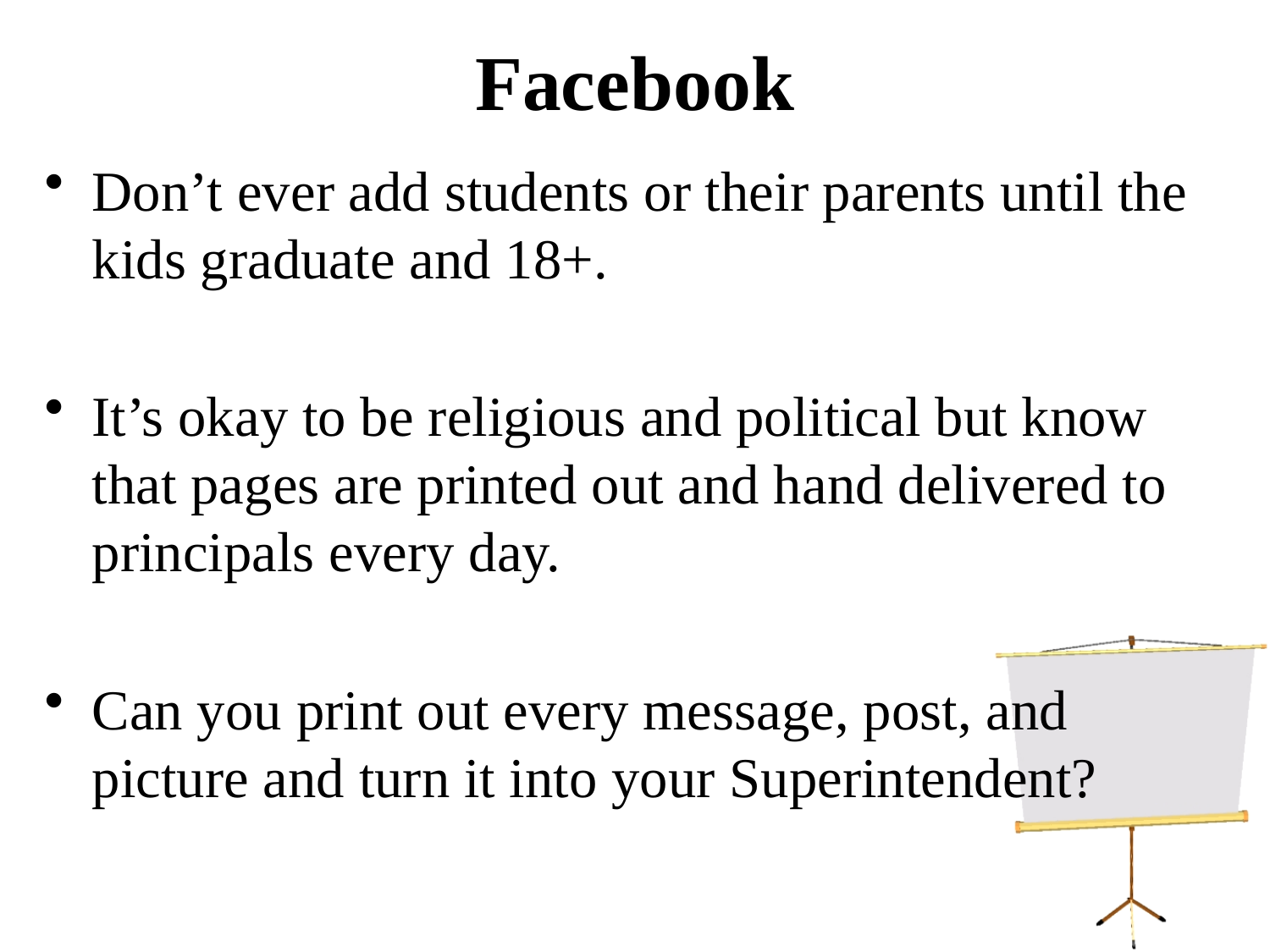

# Facebook
Don’t ever add students or their parents until the kids graduate and 18+.

It’s okay to be religious and political but know that pages are printed out and hand delivered to principals every day.

Can you print out every message, post, and picture and turn it into your Superintendent?